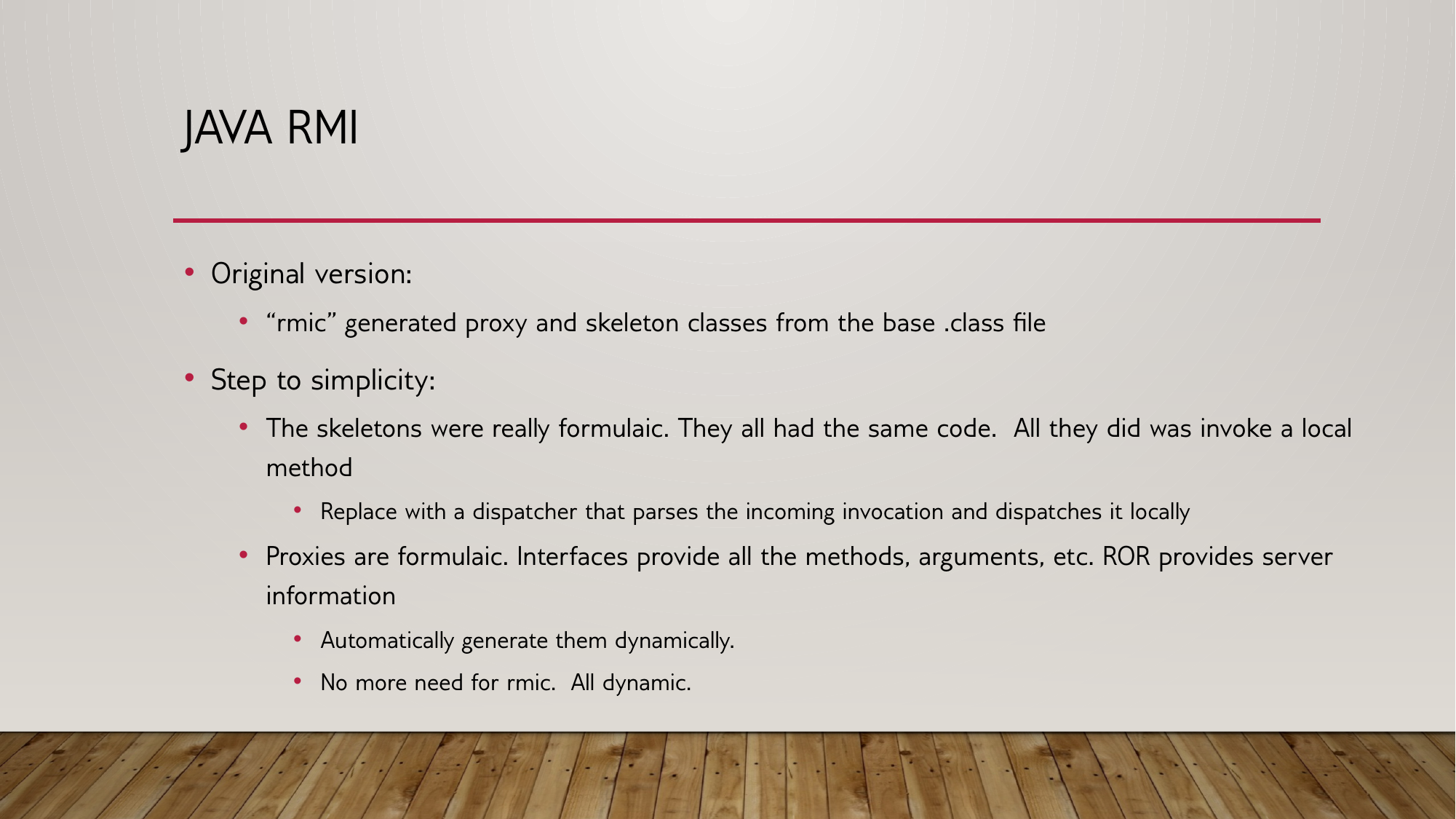

# Java RMI
Original version:
“rmic” generated proxy and skeleton classes from the base .class file
Step to simplicity:
The skeletons were really formulaic. They all had the same code.  All they did was invoke a local method
Replace with a dispatcher that parses the incoming invocation and dispatches it locally
Proxies are formulaic. Interfaces provide all the methods, arguments, etc. ROR provides server information
Automatically generate them dynamically.
No more need for rmic.  All dynamic.